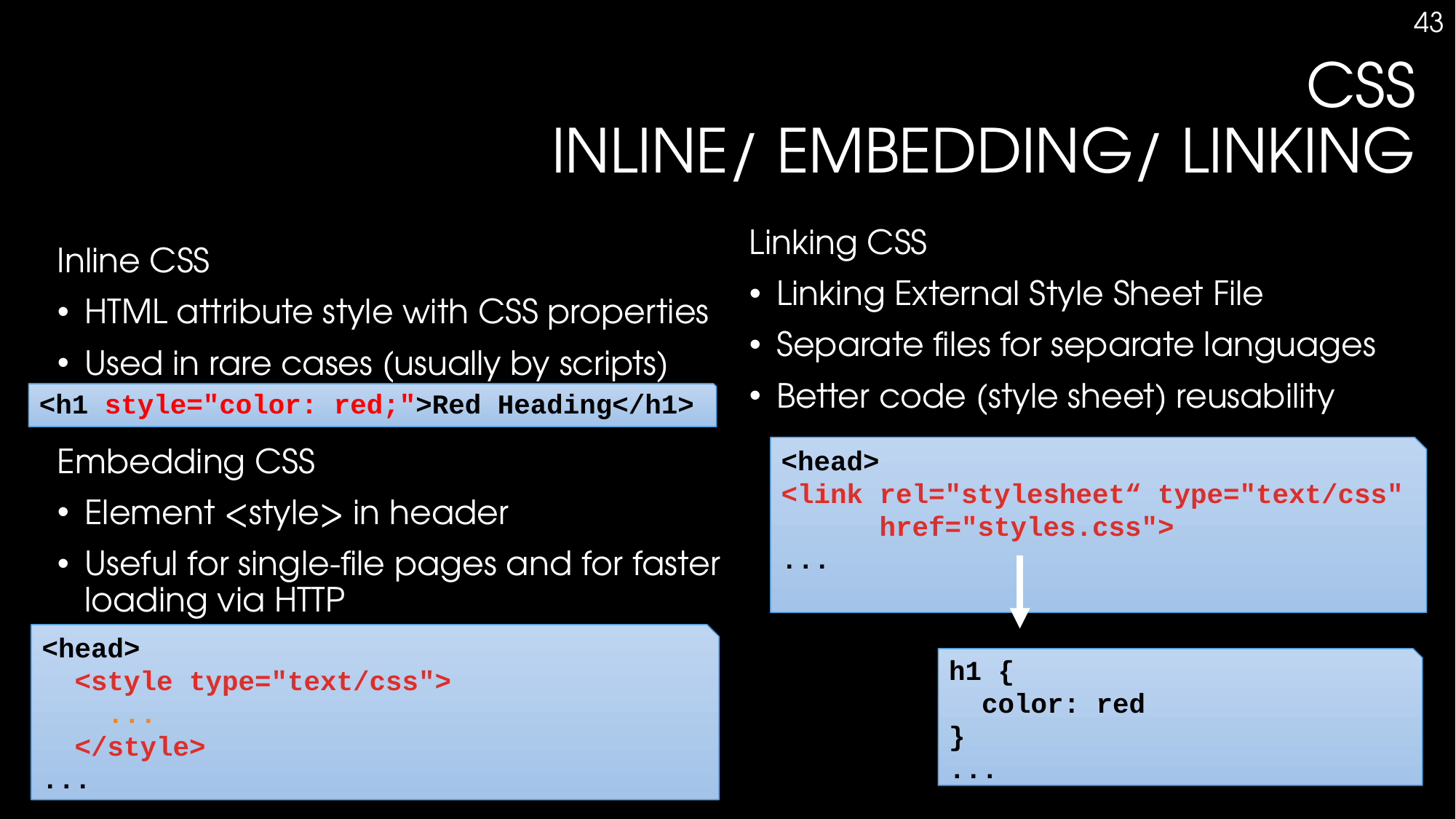

43
# CSS Inline/ Embedding/ Linking
Linking CSS
Linking External Style Sheet File
Separate files for separate languages
Better code (style sheet) reusability

Inline CSS
HTML attribute style with CSS properties
Used in rare cases (usually by scripts)

<h1 style="color: red;">Red Heading</h1>
<head>
<link rel="stylesheet“ type="text/css"
      href="styles.css">
...
Embedding CSS
Element <style> in header
Useful for single-file pages and for faster loading via HTTP

<head>
  <style type="text/css">
    ...
  </style>
...
h1 {
  color: red
}
...